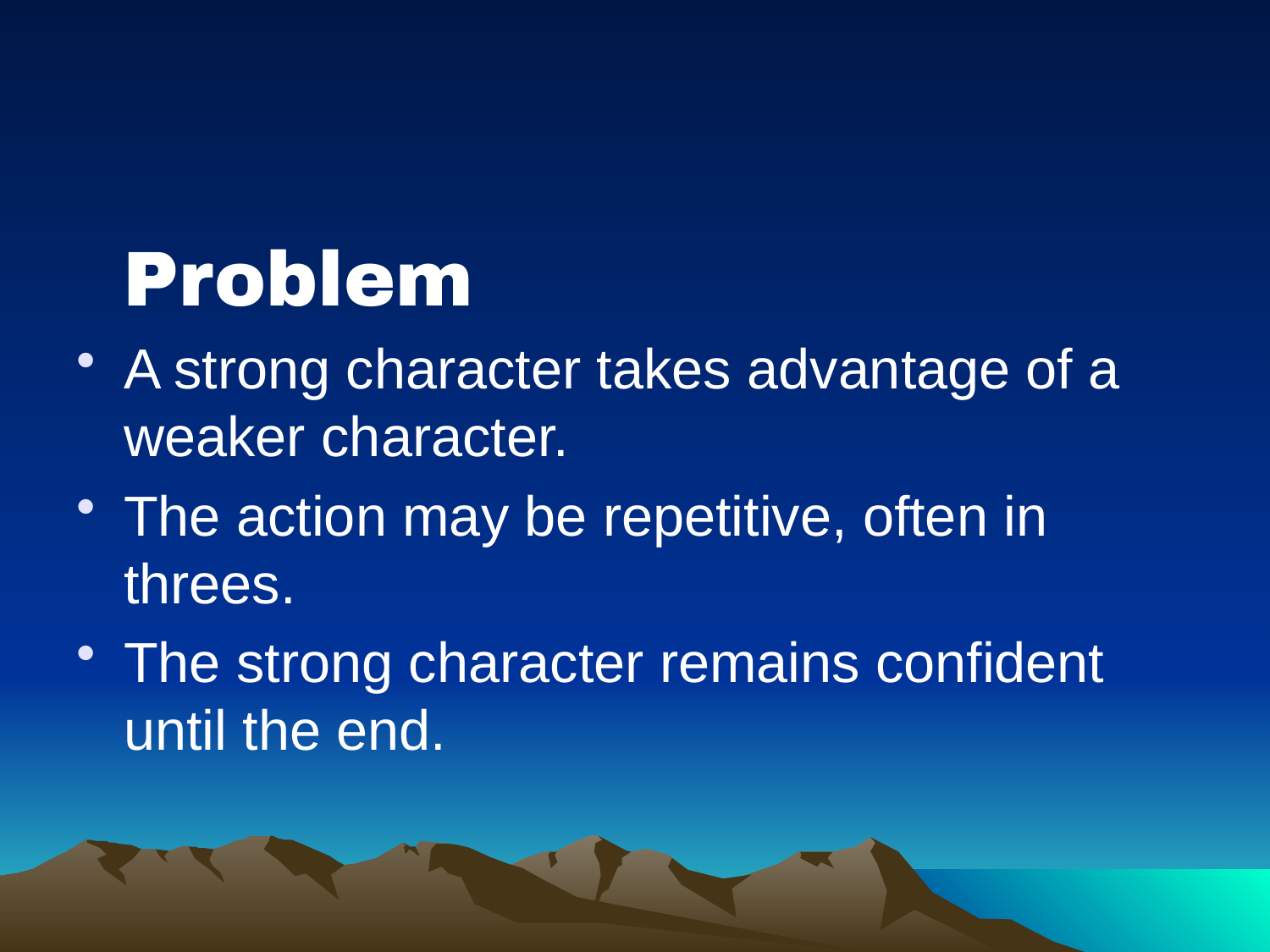

#
   Problem
A strong character takes advantage of a weaker character.
The action may be repetitive, often in threes.
The strong character remains confident until the end.